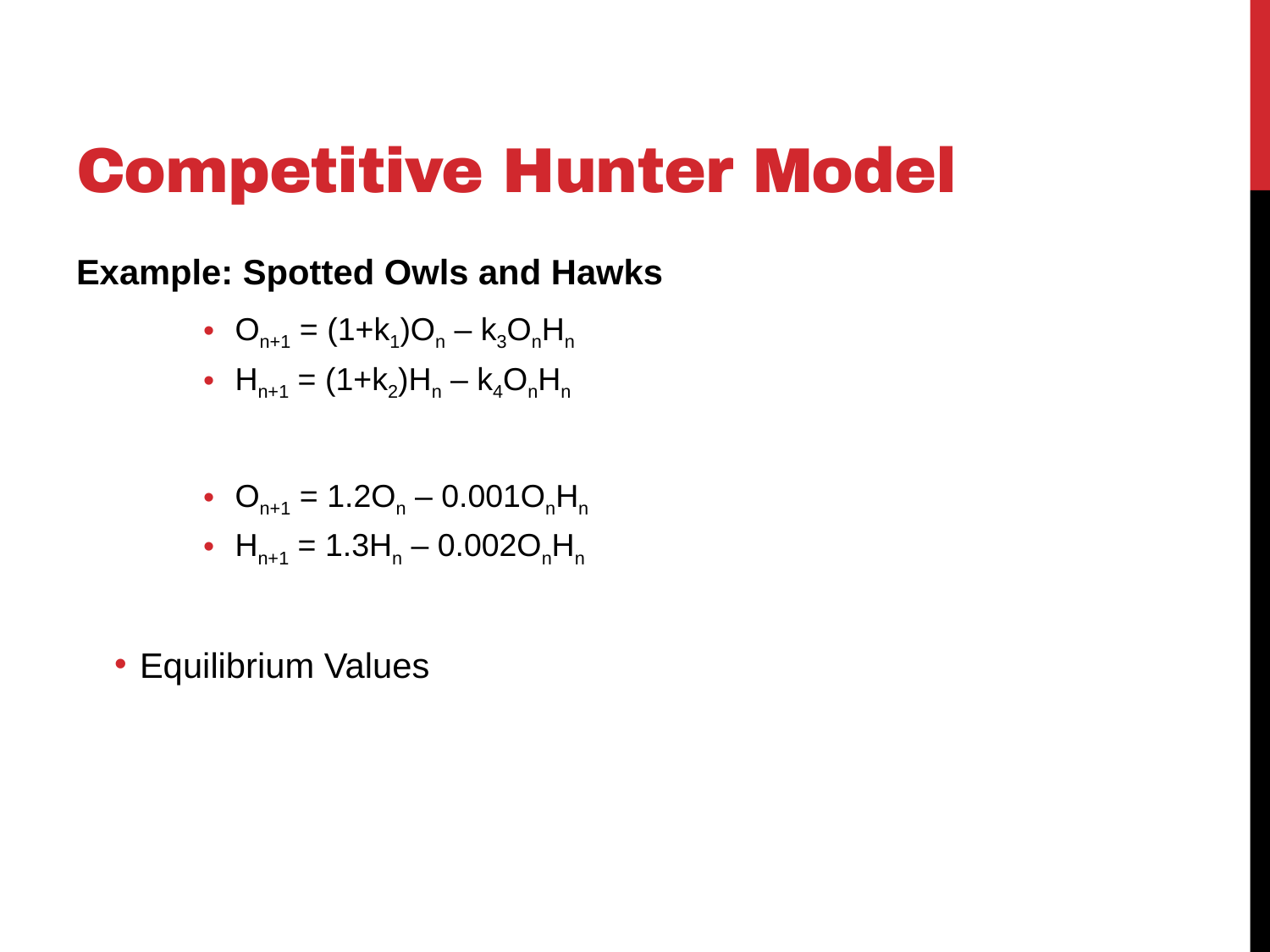

# Competitive Hunter Model
Example: Spotted Owls and Hawks
On+1 = (1+k1)On – k3OnHn
Hn+1 = (1+k2)Hn – k4OnHn

On+1 = 1.2On – 0.001OnHn
Hn+1 = 1.3Hn – 0.002OnHn

Equilibrium Values